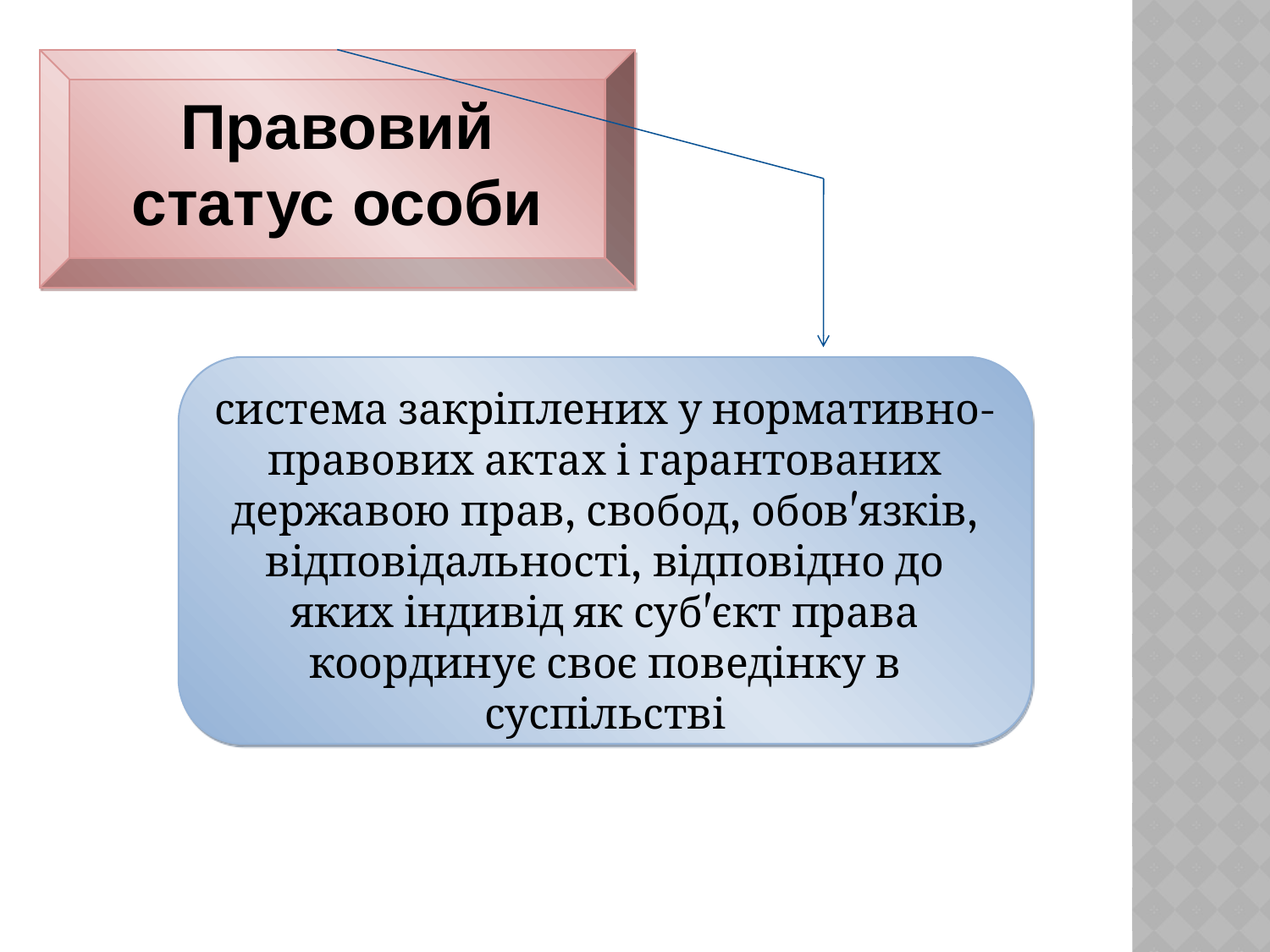

Правовий статус особи
система закріплених у нормативно-правових актах і гарантованих державою прав, свобод, обов'язків, відповідальності, відповідно до яких індивід як суб'єкт права координує своє поведінку в суспільстві